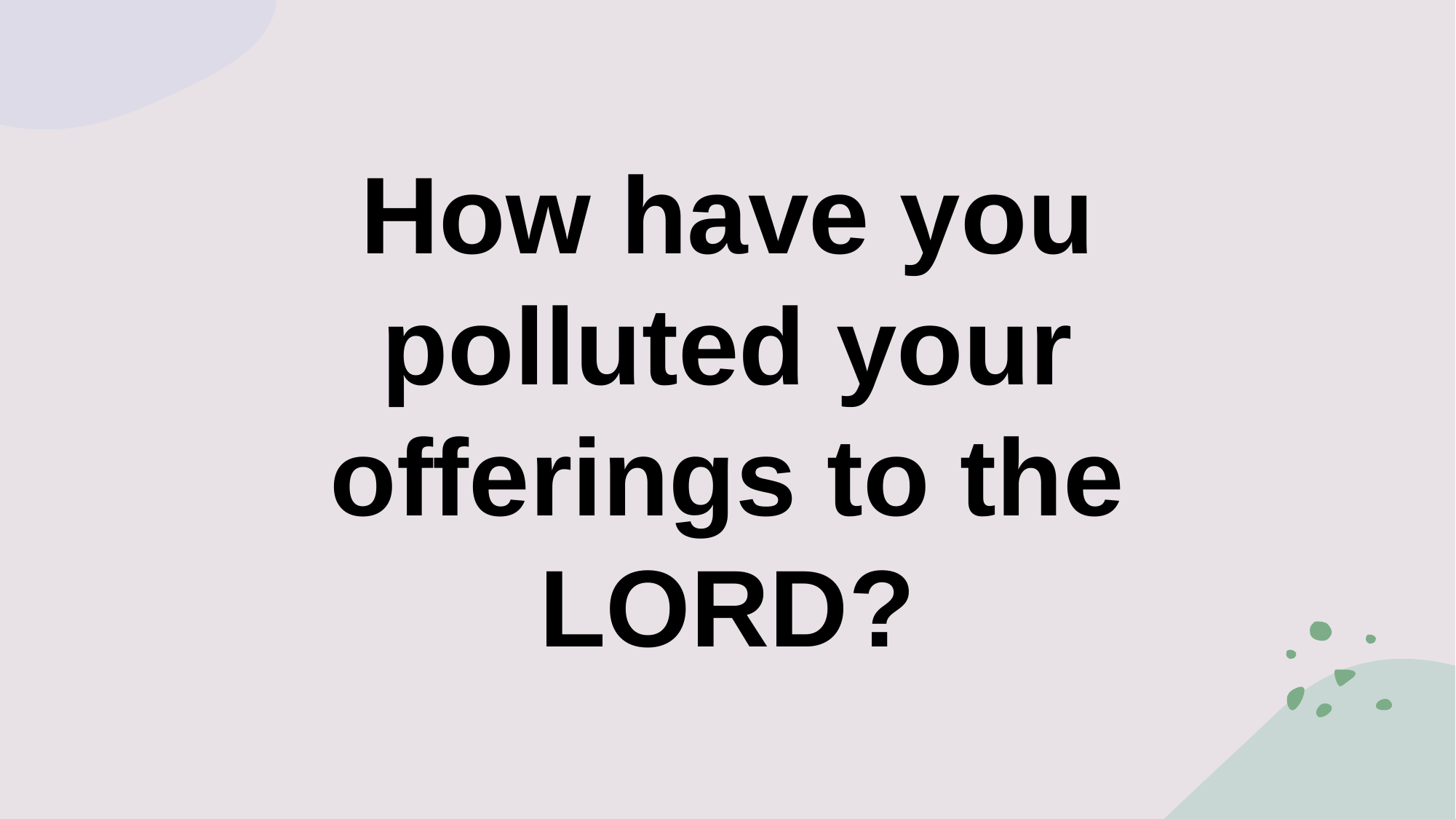

How have you polluted your offerings to the LORD?